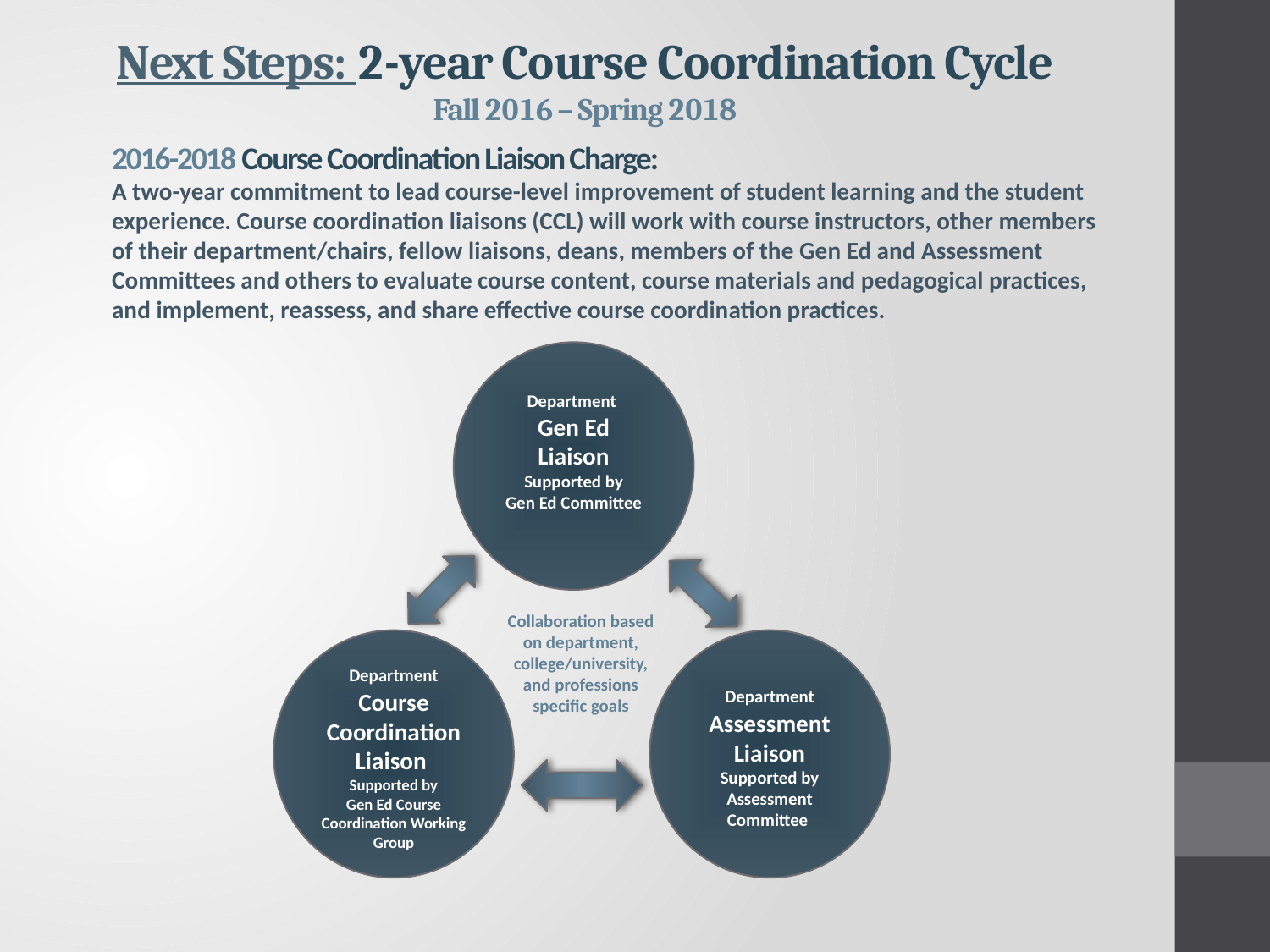

# Next Steps: 2-year Course Coordination Cycle Fall 2016 – Spring 2018
2016-2018 Course Coordination Liaison Charge:
A two-year commitment to lead course-level improvement of student learning and the student experience. Course coordination liaisons (CCL) will work with course instructors, other members of their department/chairs, fellow liaisons, deans, members of the Gen Ed and Assessment Committees and others to evaluate course content, course materials and pedagogical practices, and implement, reassess, and share effective course coordination practices.

Department
Gen Ed Liaison
Supported by
Gen Ed Committee

Collaboration based on department, college/university, and professions specific goals
Department Course Coordination Liaison
Supported by
Gen Ed Course Coordination Working Group
Department Assessment Liaison
Supported by Assessment Committee